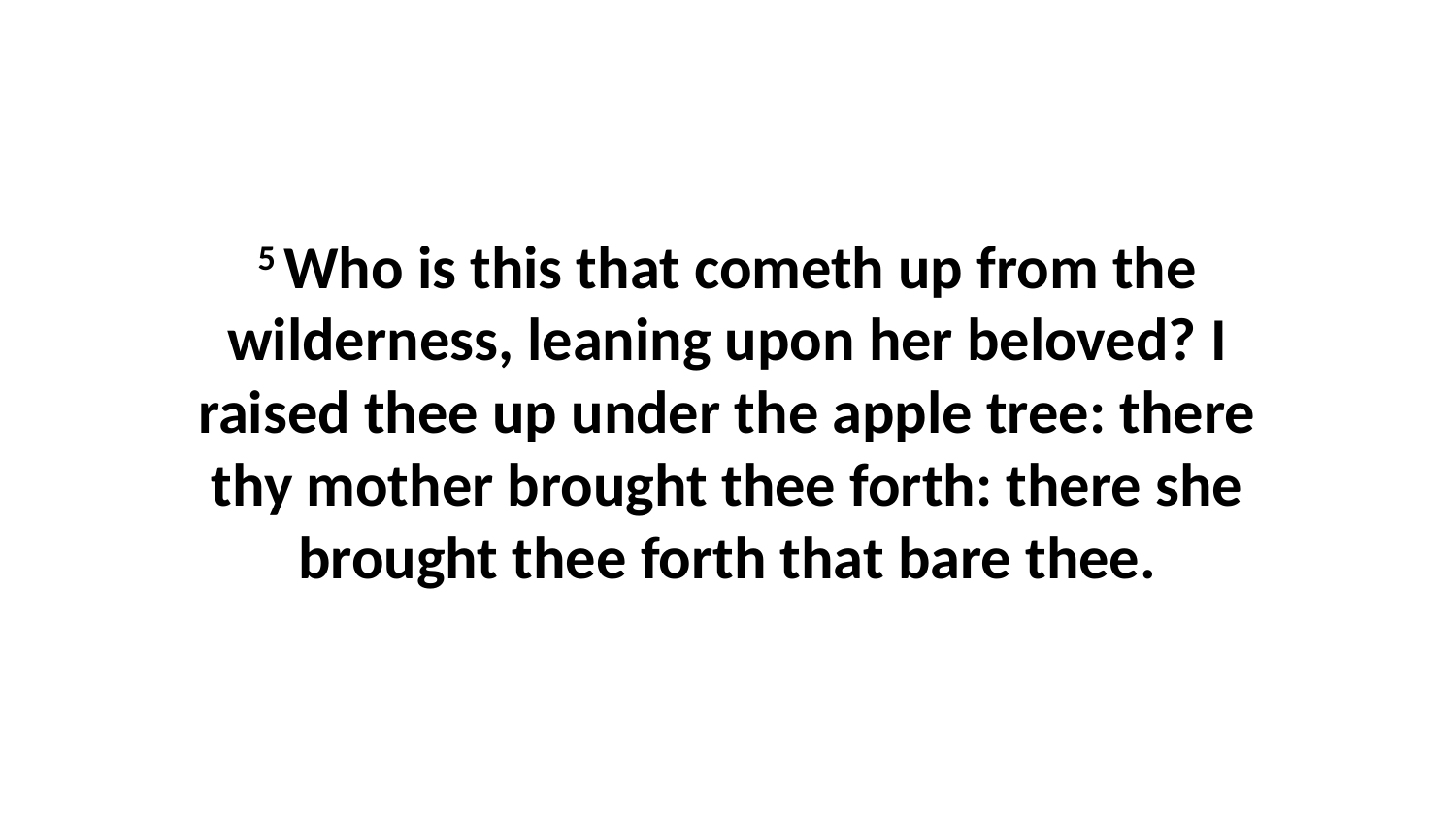

5 Who is this that cometh up from the wilderness, leaning upon her beloved? I raised thee up under the apple tree: there thy mother brought thee forth: there she brought thee forth that bare thee.